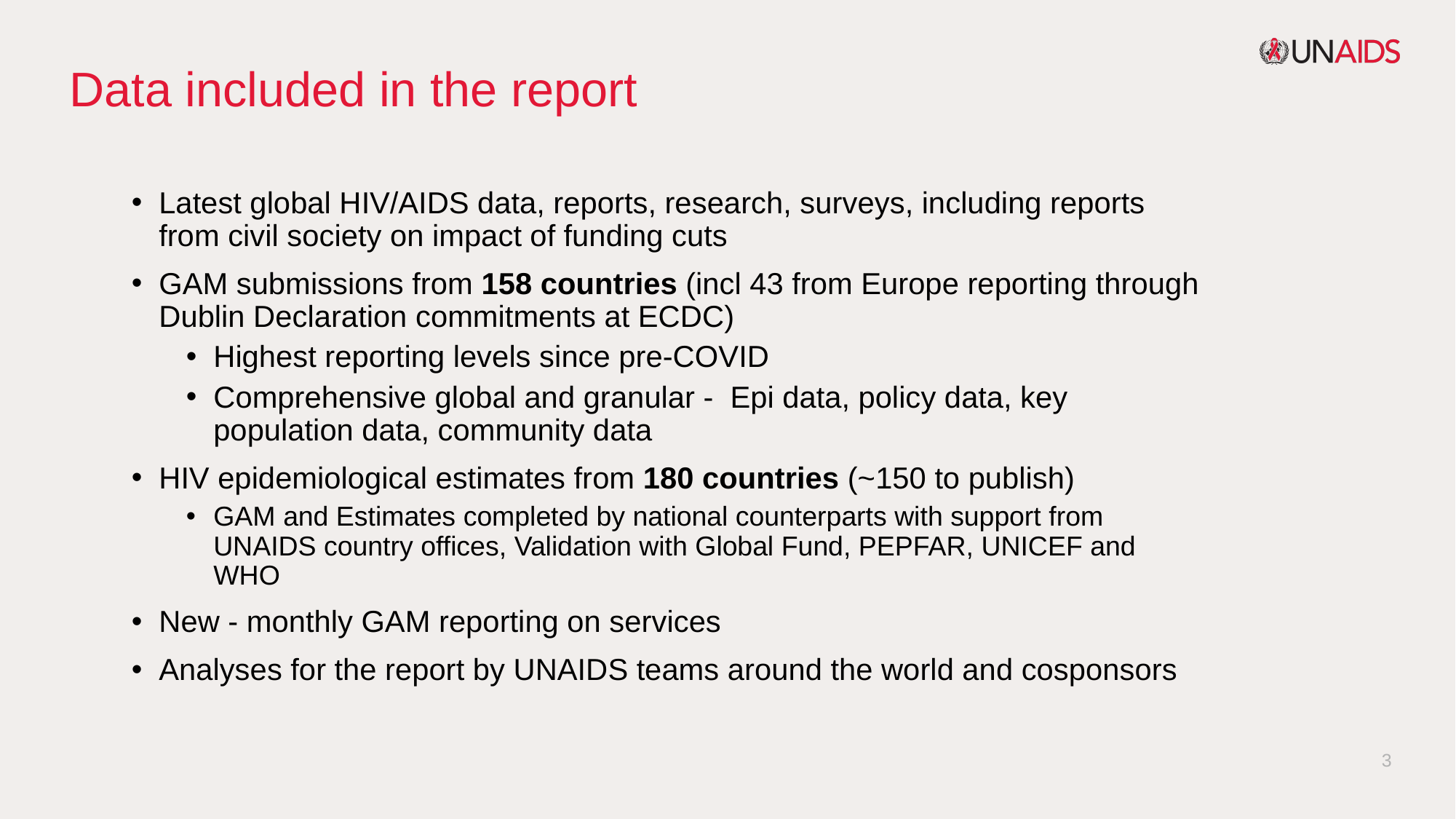

Data included in the report
Latest global HIV/AIDS data, reports, research, surveys, including reports from civil society on impact of funding cuts
GAM submissions from 158 countries (incl 43 from Europe reporting through Dublin Declaration commitments at ECDC)
Highest reporting levels since pre-COVID
Comprehensive global and granular -  Epi data, policy data, key population data, community data
HIV epidemiological estimates from 180 countries (~150 to publish)
GAM and Estimates completed by national counterparts with support from UNAIDS country offices, Validation with Global Fund, PEPFAR, UNICEF and WHO
New - monthly GAM reporting on services
Analyses for the report by UNAIDS teams around the world and cosponsors
3